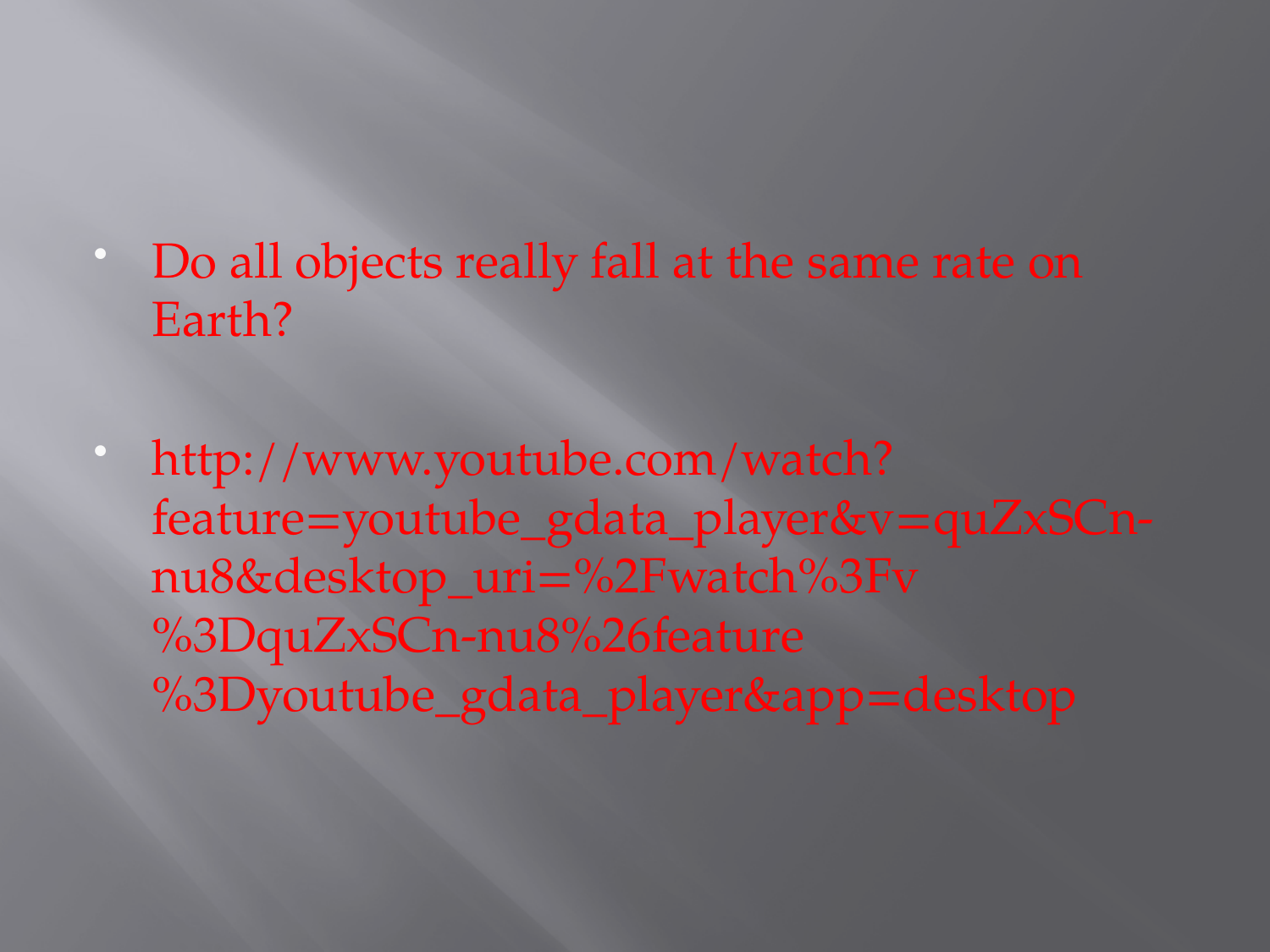

#
Do all objects really fall at the same rate on Earth?

http://www.youtube.com/watch?feature=youtube_gdata_player&v=quZxSCn-nu8&desktop_uri=%2Fwatch%3Fv%3DquZxSCn-nu8%26feature%3Dyoutube_gdata_player&app=desktop